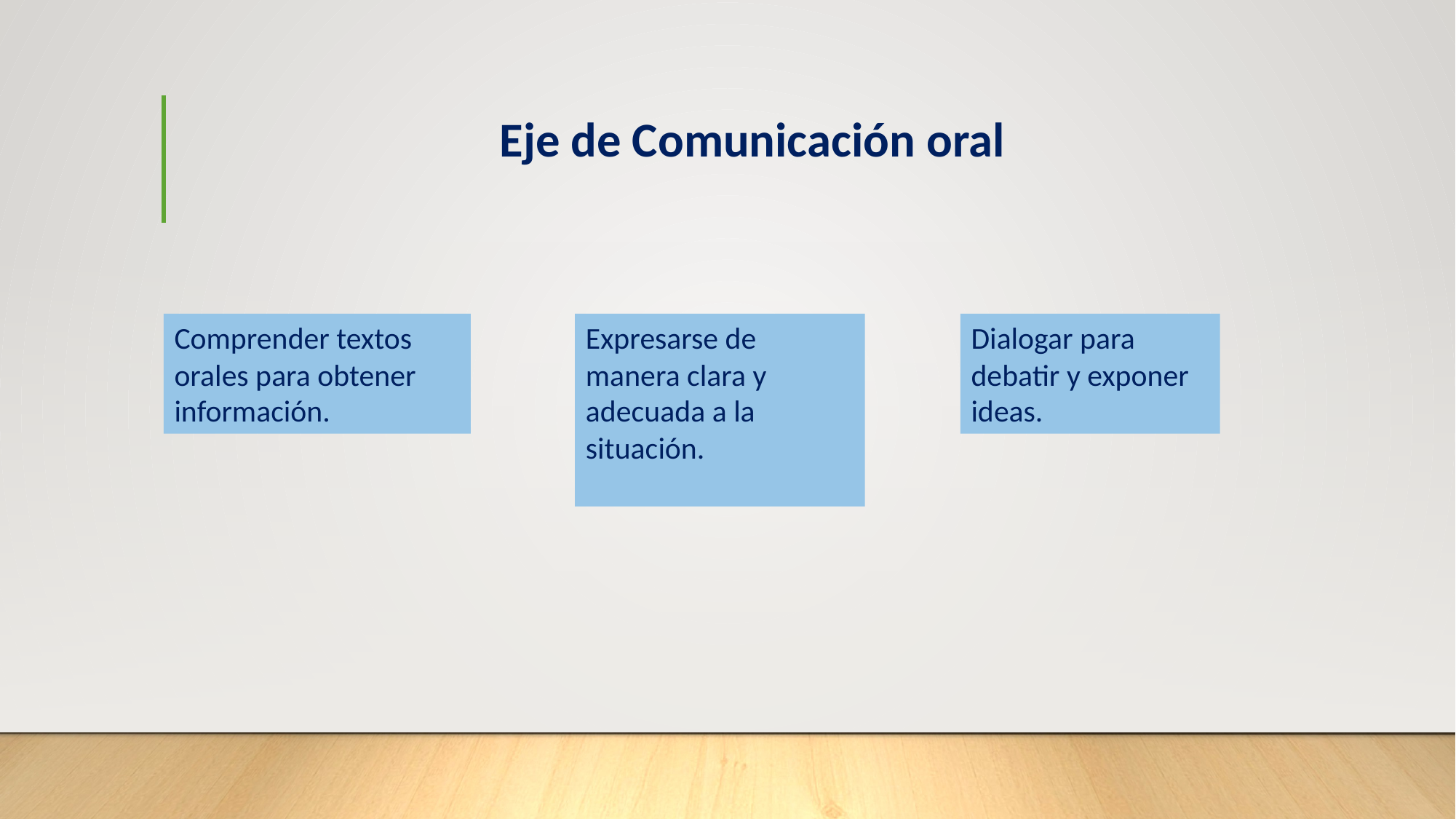

# Eje de Comunicación oral
Comprender textos orales para obtener información.
Expresarse de manera clara y adecuada a la situación.

Dialogar para debatir y exponer ideas.